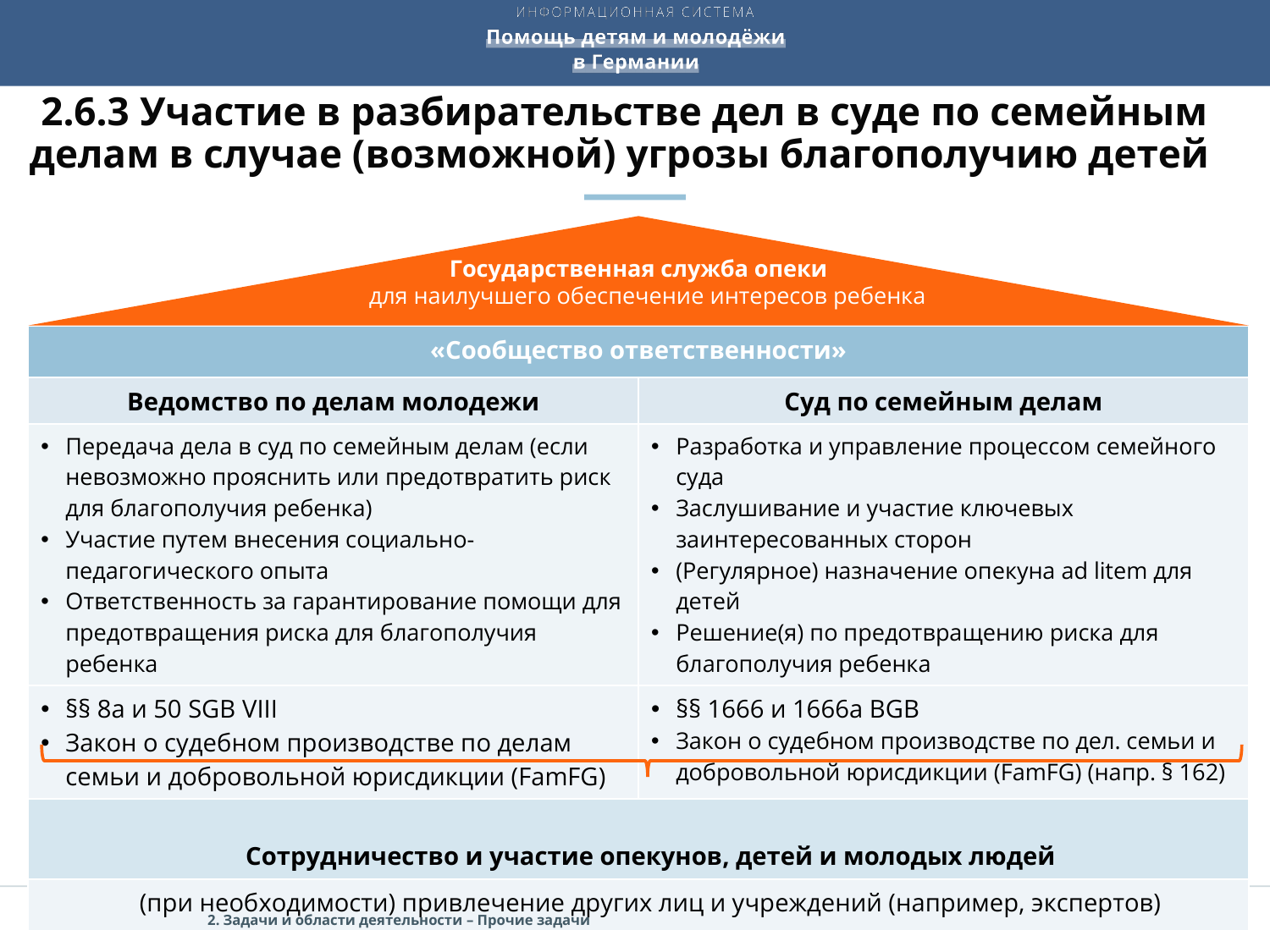

# 2.6.3 Участие в разбирательстве дел в суде по семейным делам в случае (возможной) угрозы благополучию детей

Государственная служба опеки
   для наилучшего обеспечение интересов ребенка

| «Сообщество ответственности» | Familiengericht |
| --- | --- |
| Ведомство по делам молодежи | Суд по семейным делам |
| Передача дела в суд по семейным делам (если невозможно прояснить или предотвратить риск для благополучия ребенка) Участие путем внесения социально-педагогического опыта Ответственность за гарантирование помощи для предотвращения риска для благополучия ребенка | Разработка и управление процессом семейного суда Заслушивание и участие ключевых заинтересованных сторон (Регулярное) назначение опекуна ad litem для детей Решение(я) по предотвращению риска для благополучия ребенка |
| §§ 8a и 50 SGB VIII Закон о судебном производстве по делам семьи и добровольной юрисдикции (FamFG) | §§ 1666 и 1666a BGB Закон о судебном производстве по дел. семьи и добровольной юрисдикции (FamFG) (напр. § 162) |
| Сотрудничество и участие опекунов, детей и молодых людей |  |
| (при необходимости) привлечение других лиц и учреждений (например, экспертов) |  |
2. Задачи и области деятельности – Прочие задачи